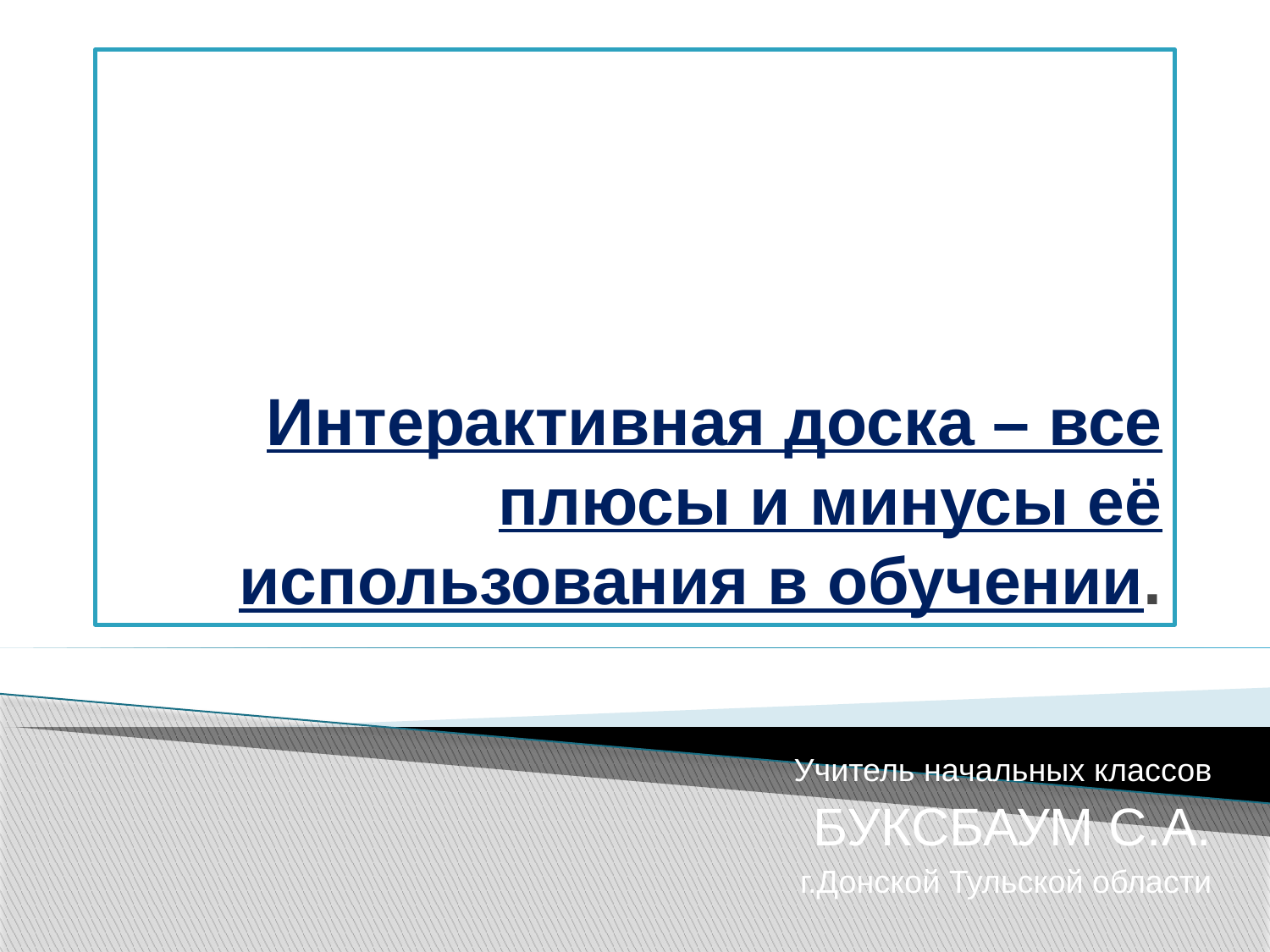

# Интерактивная доска – все плюсы и минусы её использования в обучении.
Учитель начальных классов
БУКСБАУМ С.А.
г.Донской Тульской области